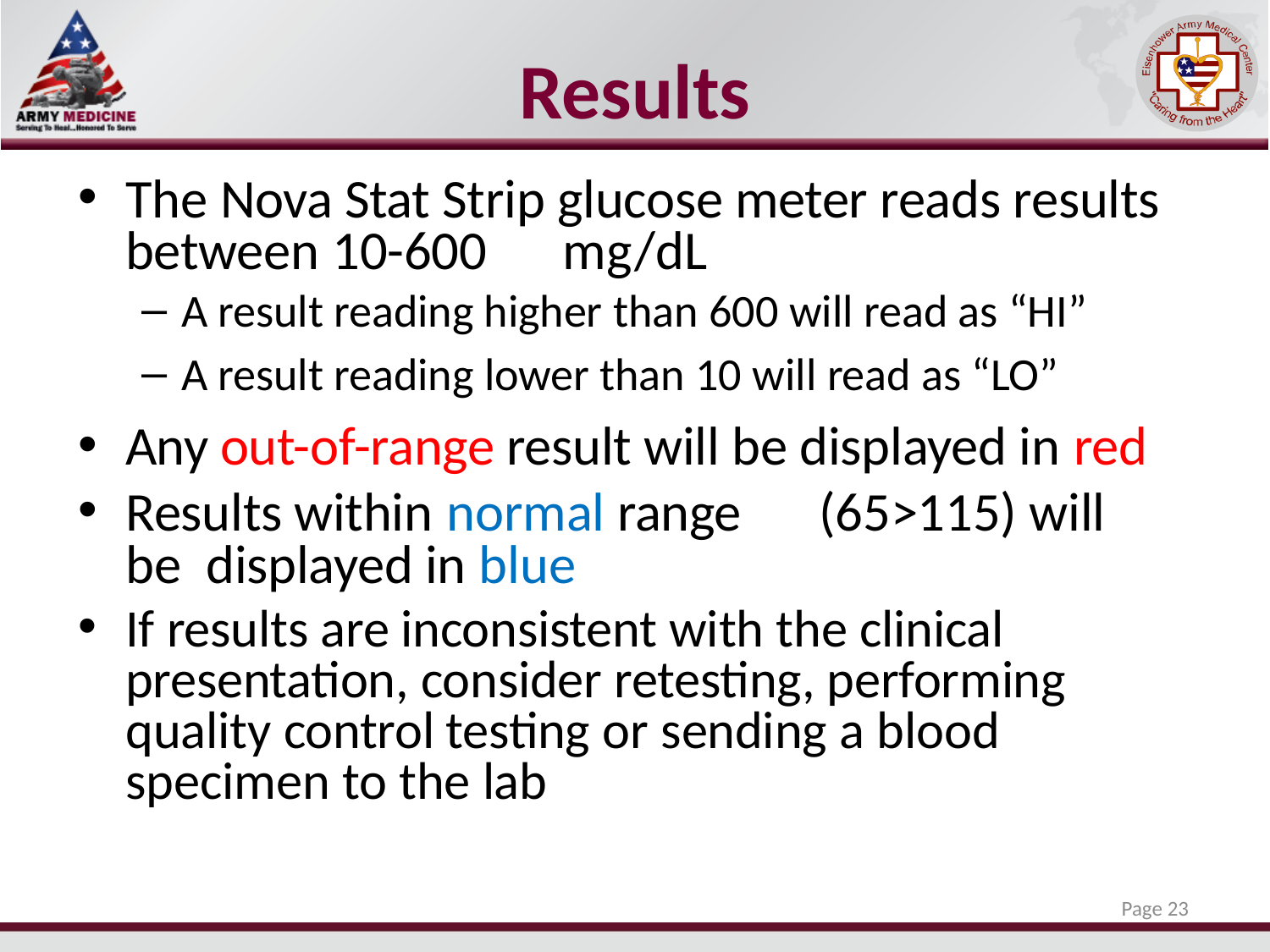

# Results
The Nova Stat Strip glucose meter reads results  between 10-600	mg/dL
A result reading higher than 600 will read as “HI”
A result reading lower than 10 will read as “LO”
Any out-of-range result will be displayed in red
Results within normal range	(65>115) will be  displayed in blue
If results are inconsistent with the clinical  presentation, consider retesting, performing  quality control testing or sending a blood  specimen to the lab
Page 23